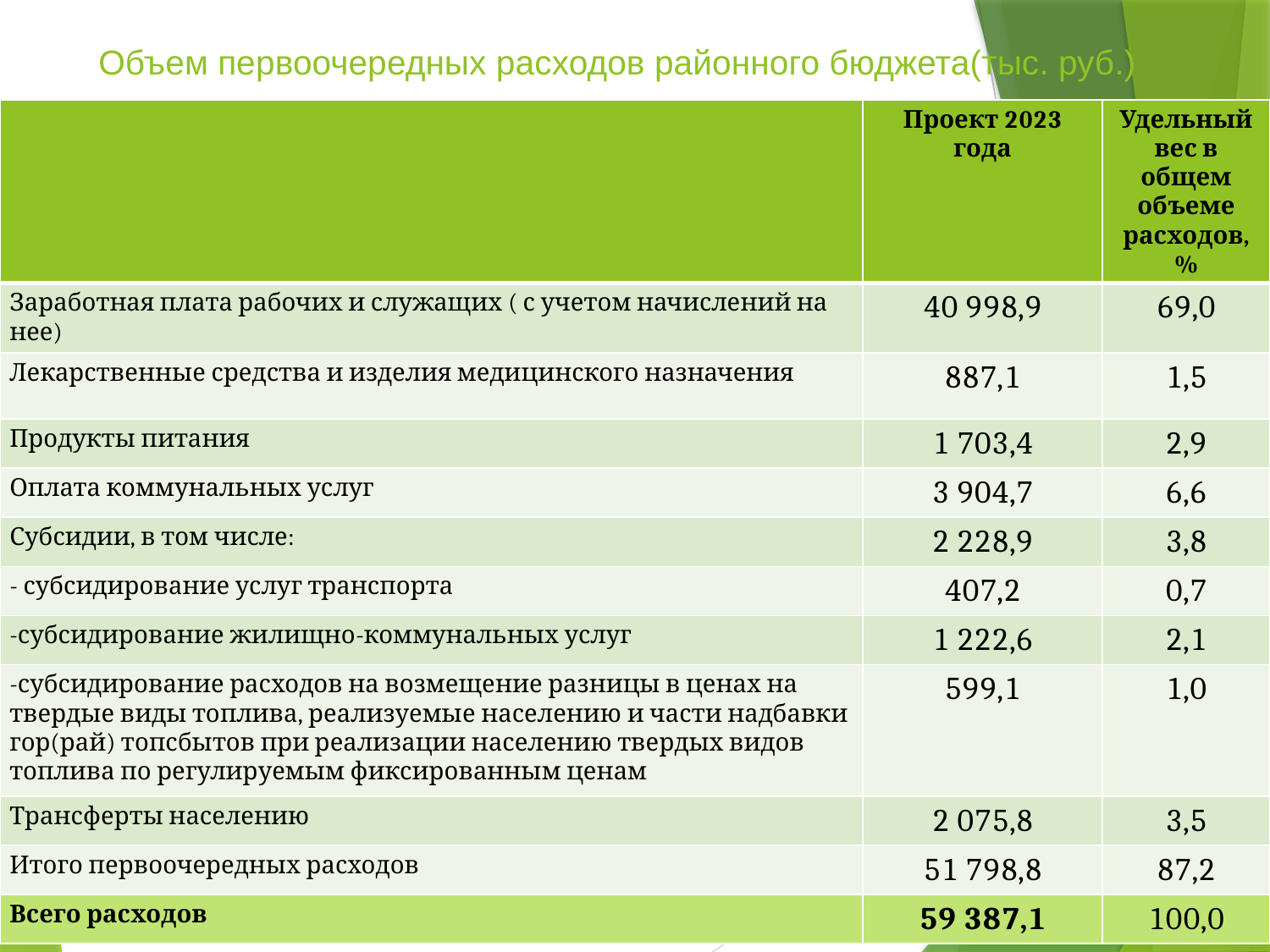

# Объем первоочередных расходов районного бюджета(тыс. руб.)
|  | Проект 2023 года | Удельный вес в общем объеме расходов, % |
| --- | --- | --- |
| Заработная плата рабочих и служащих ( с учетом начислений на нее) | 40 998,9 | 69,0 |
| Лекарственные средства и изделия медицинского назначения | 887,1 | 1,5 |
| Продукты питания | 1 703,4 | 2,9 |
| Оплата коммунальных услуг | 3 904,7 | 6,6 |
| Субсидии, в том числе: | 2 228,9 | 3,8 |
| - субсидирование услуг транспорта | 407,2 | 0,7 |
| -субсидирование жилищно-коммунальных услуг | 1 222,6 | 2,1 |
| -субсидирование расходов на возмещение разницы в ценах на твердые виды топлива, реализуемые населению и части надбавки гор(рай) топсбытов при реализации населению твердых видов топлива по регулируемым фиксированным ценам | 599,1 | 1,0 |
| Трансферты населению | 2 075,8 | 3,5 |
| Итого первоочередных расходов | 51 798,8 | 87,2 |
| Всего расходов | 59 387,1 | 100,0 |